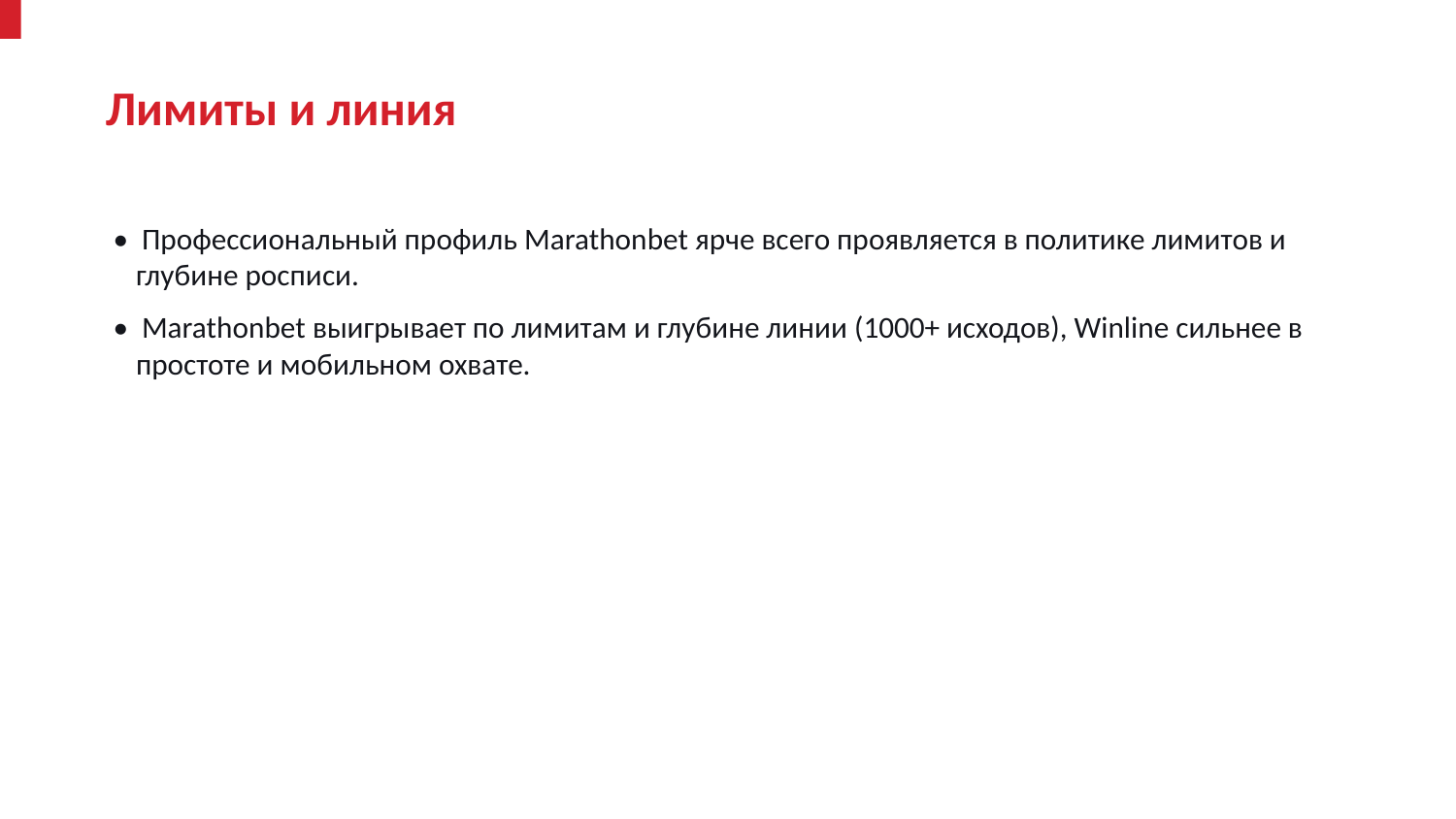

Лимиты и линия
•  Профессиональный профиль Marathonbet ярче всего проявляется в политике лимитов и глубине росписи.
•  Marathonbet выигрывает по лимитам и глубине линии (1000+ исходов), Winline сильнее в простоте и мобильном охвате.